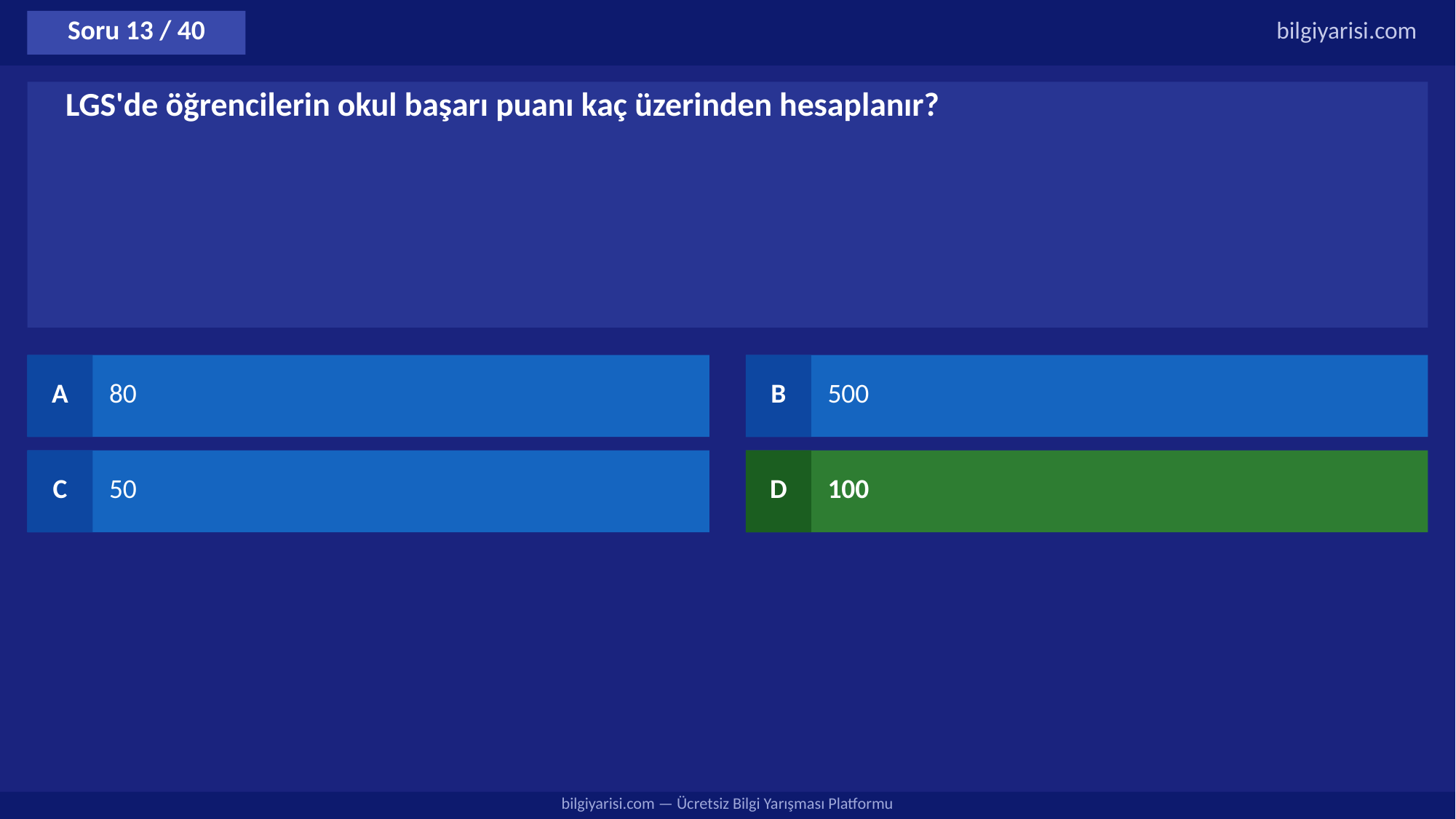

Soru 13 / 40
bilgiyarisi.com

LGS'de öğrencilerin okul başarı puanı kaç üzerinden hesaplanır?

A
80

B
500

C
50

D
100
bilgiyarisi.com — Ücretsiz Bilgi Yarışması Platformu